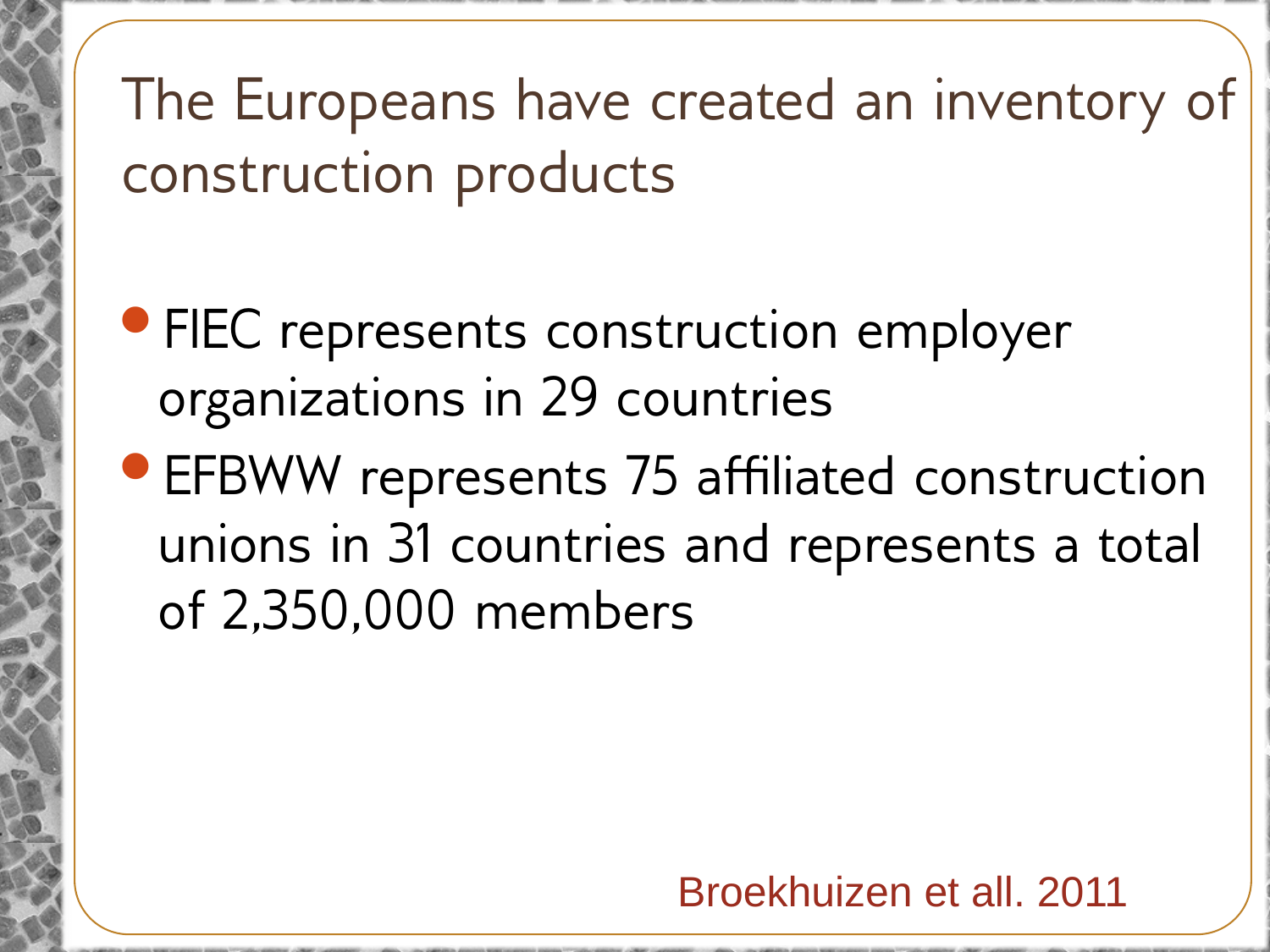

# The Europeans have created an inventory of construction products
FIEC represents construction employer organizations in 29 countries
EFBWW represents 75 affiliated construction unions in 31 countries and represents a total of 2,350,000 members
Broekhuizen et all. 2011